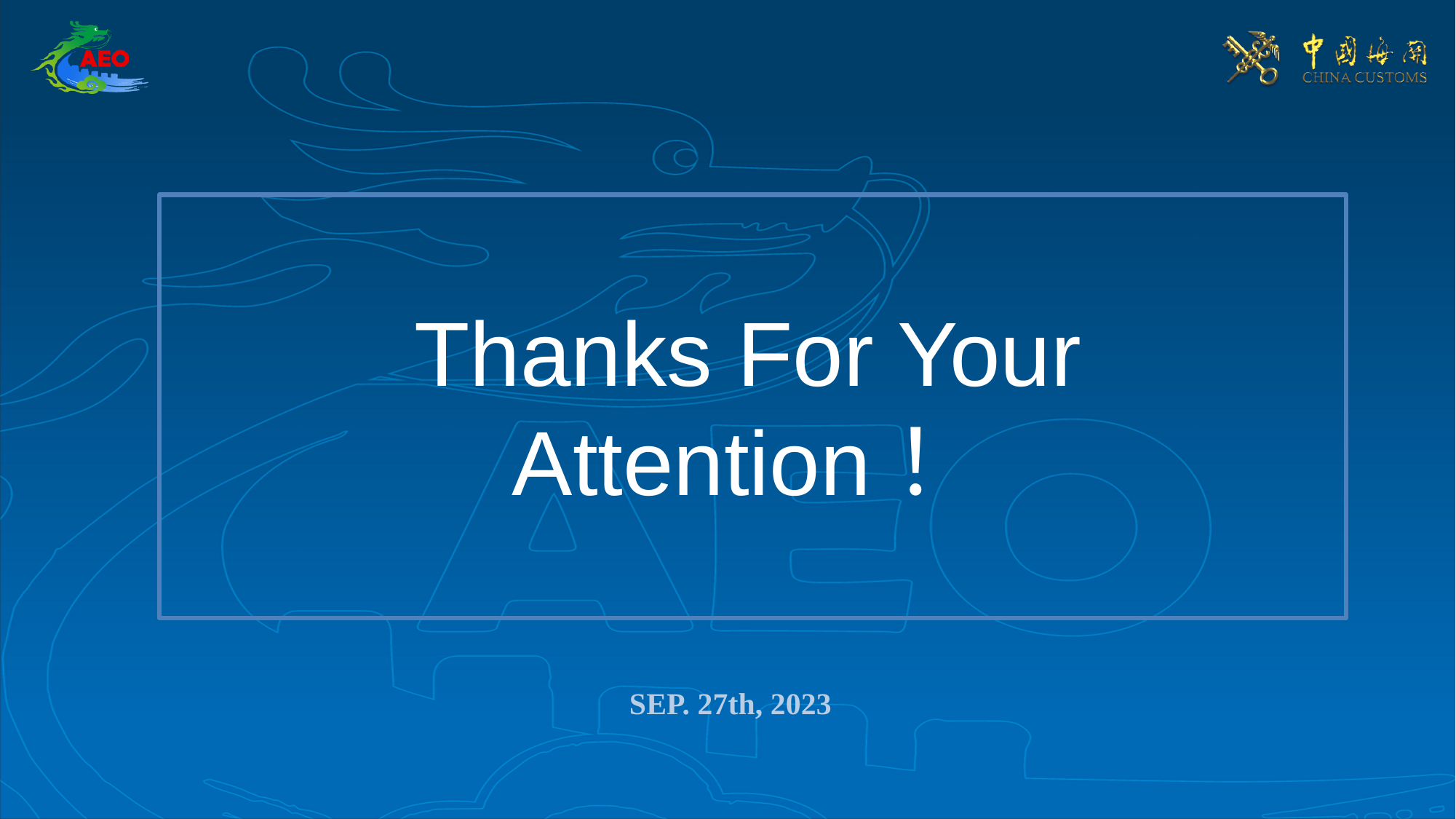

Thanks For Your Attention！

SEP. 27th, 2023
13